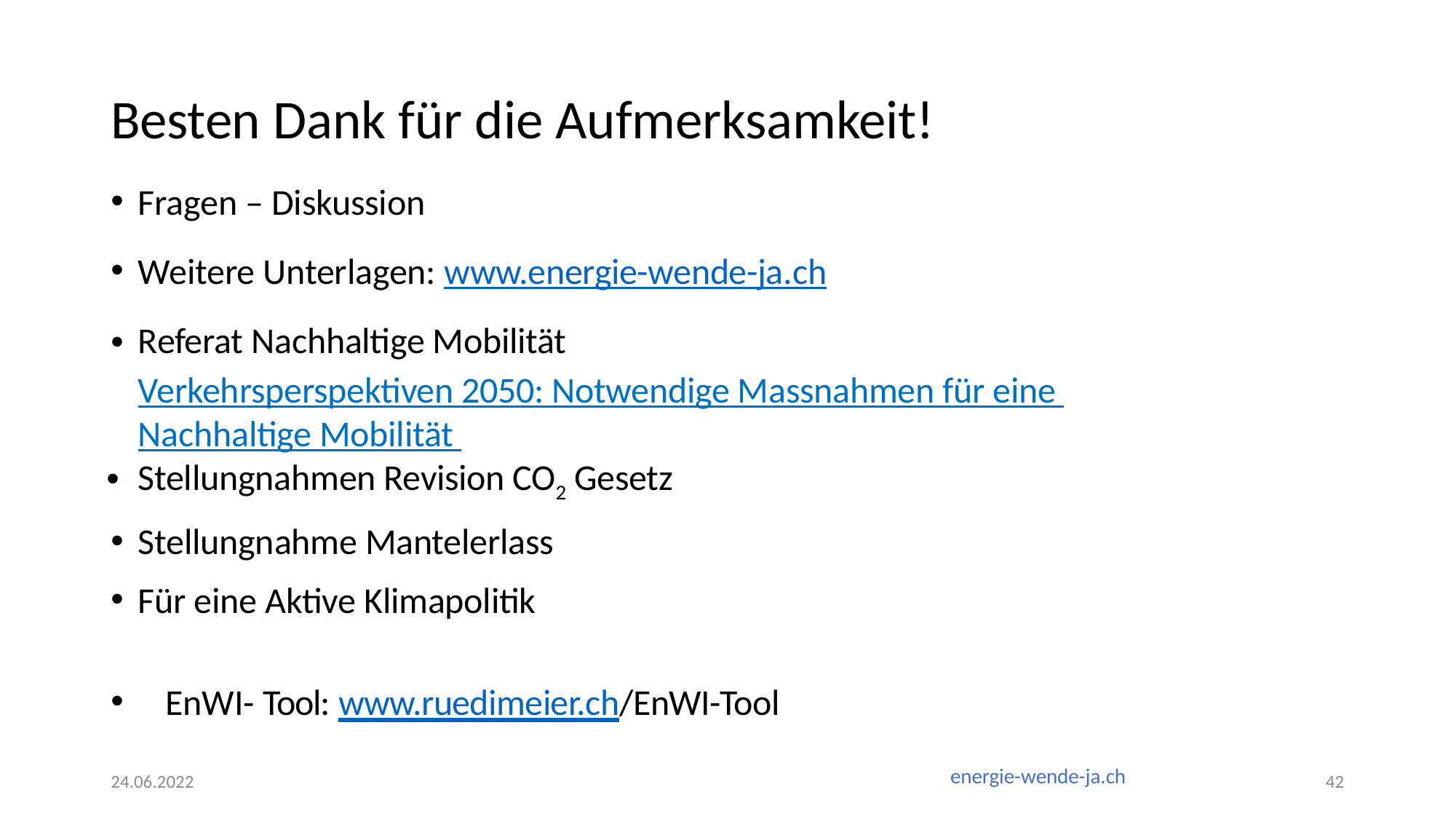

# Besten Dank für die Aufmerksamkeit!
Fragen – Diskussion
Weitere Unterlagen: www.energie-wende-ja.ch
Referat Nachhaltige Mobilität
Verkehrsperspektiven 2050: Notwendige Massnahmen für eine
Nachhaltige Mobilität
Stellungnahmen Revision CO2 Gesetz
Stellungnahme Mantelerlass
Für eine Aktive Klimapolitik

EnWI- Tool: www.ruedimeier.ch/EnWI-Tool
24.06.2022
42
energie-wende-ja.ch